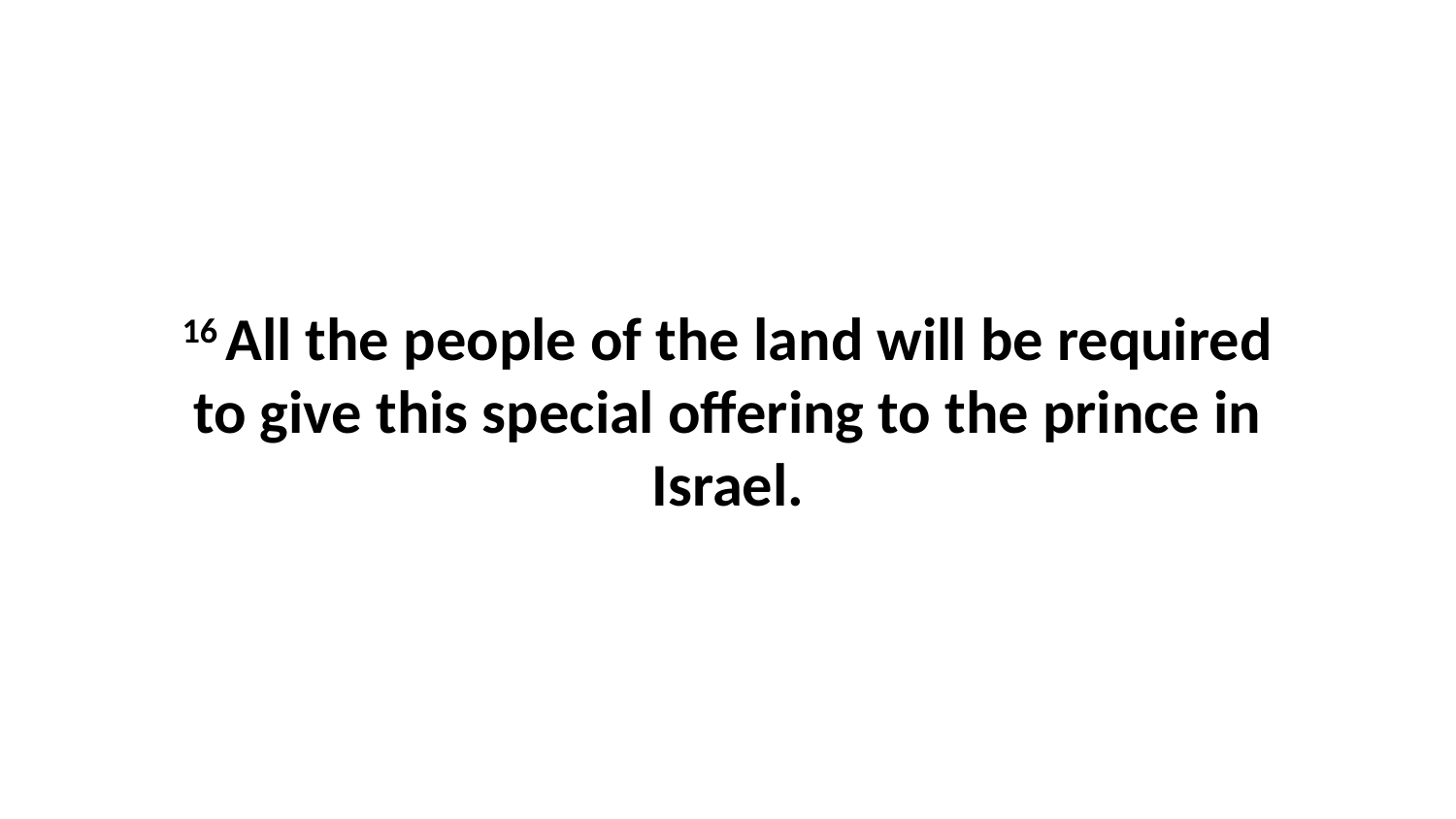

16 All the people of the land will be required to give this special offering to the prince in Israel.